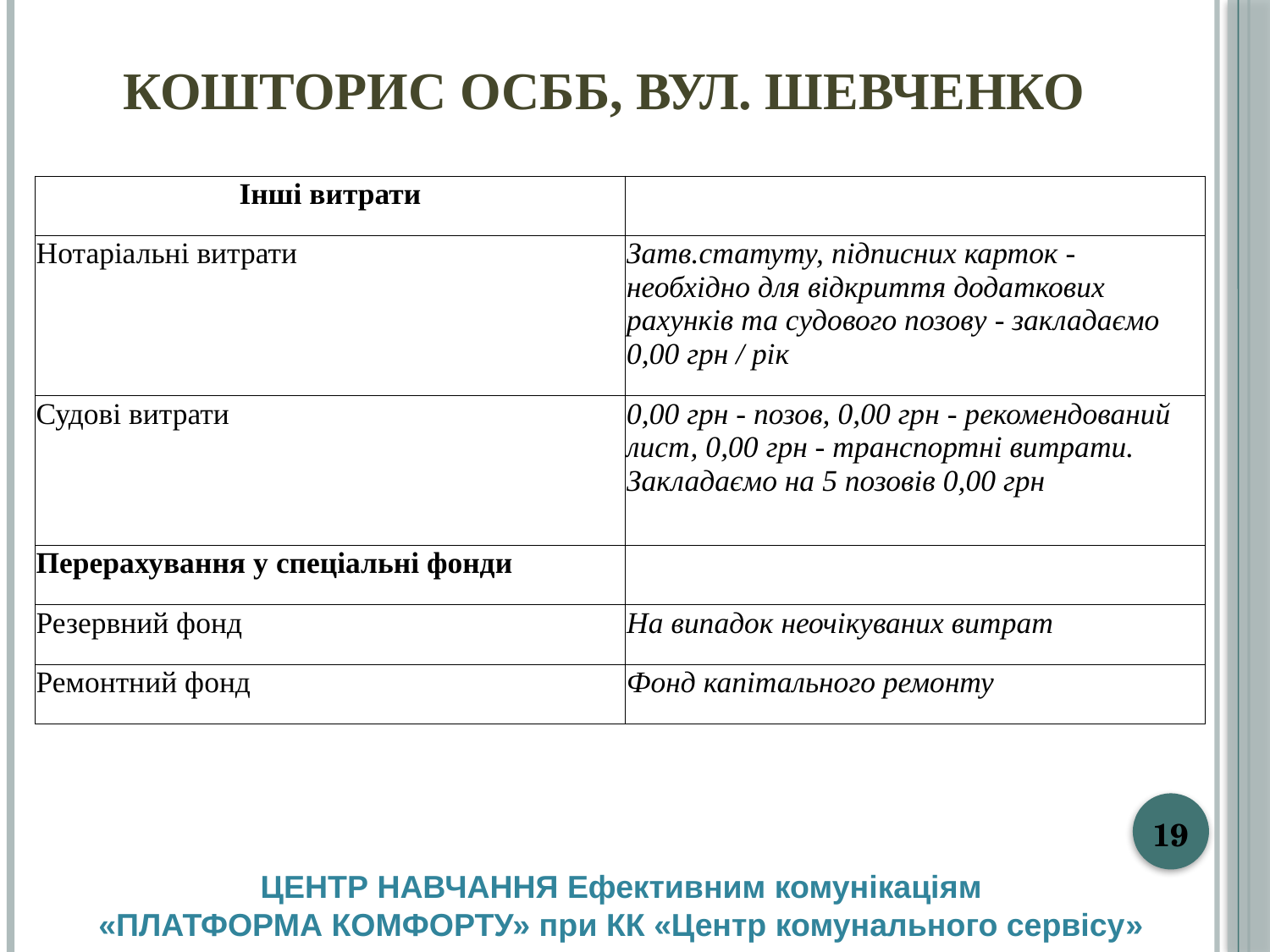

# КОШТОРИС ОСББ, ВУЛ. ШЕВЧЕНКО
| Інші витрати |  |
| --- | --- |
| Нотаріальні витрати | Затв.статуту, підписних карток - необхідно для відкриття додаткових рахунків та судового позову - закладаємо 0,00 грн / рік |
| Судові витрати | 0,00 грн - позов, 0,00 грн - рекомендований лист, 0,00 грн - транспортні витрати. Закладаємо на 5 позовів 0,00 грн |
| Перерахування у спеціальні фонди |  |
| Резервний фонд | На випадок неочікуваних витрат |
| Ремонтний фонд | Фонд капітального ремонту |
19
ЦЕНТР НАВЧАННЯ Ефективним комунікаціям
«ПЛАТФОРМА КОМФОРТУ» при КК «Центр комунального сервісу»